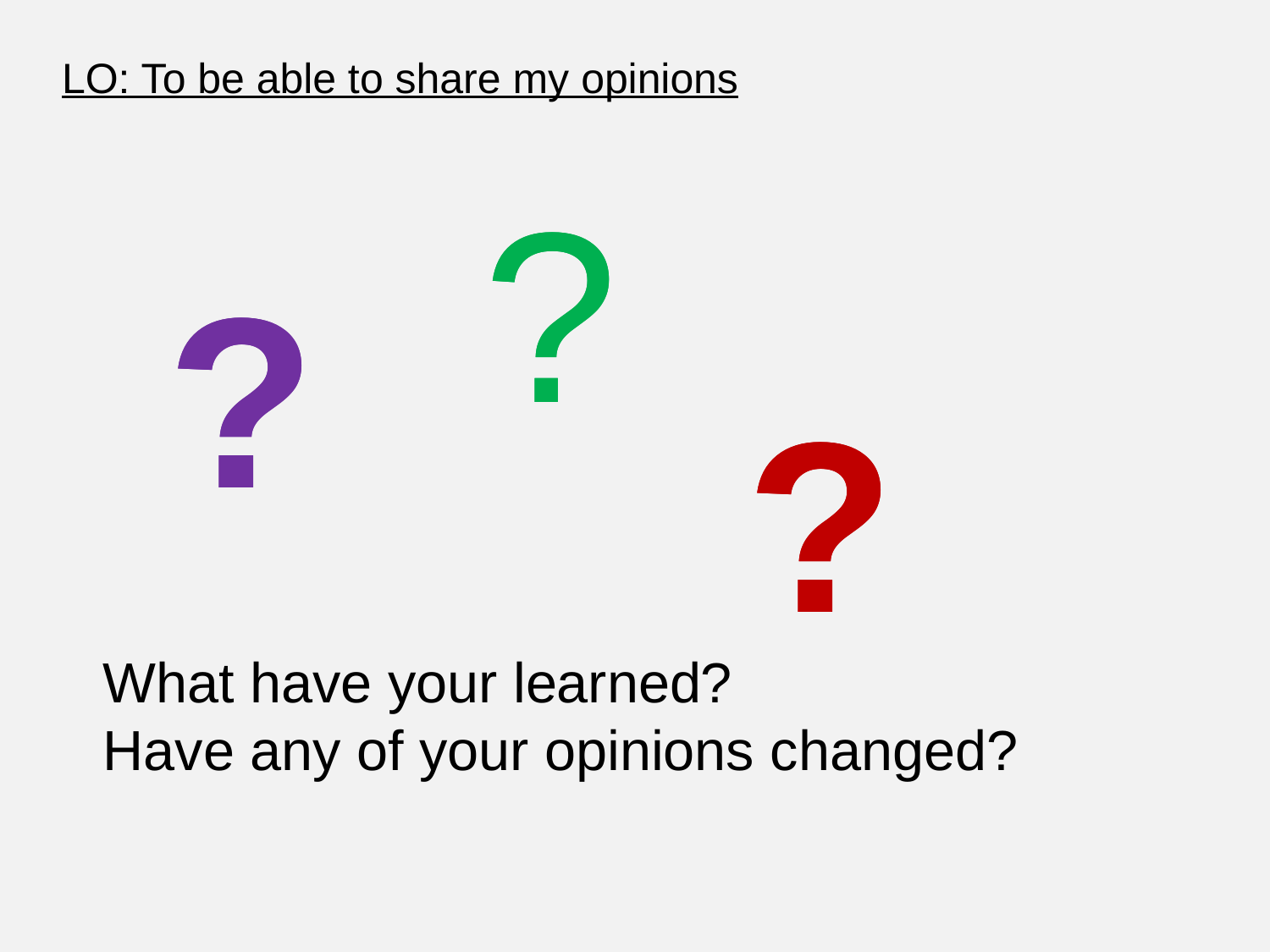

LO: To be able to share my opinions
?
?

?
?
?
?

What have your learned?
Have any of your opinions changed?